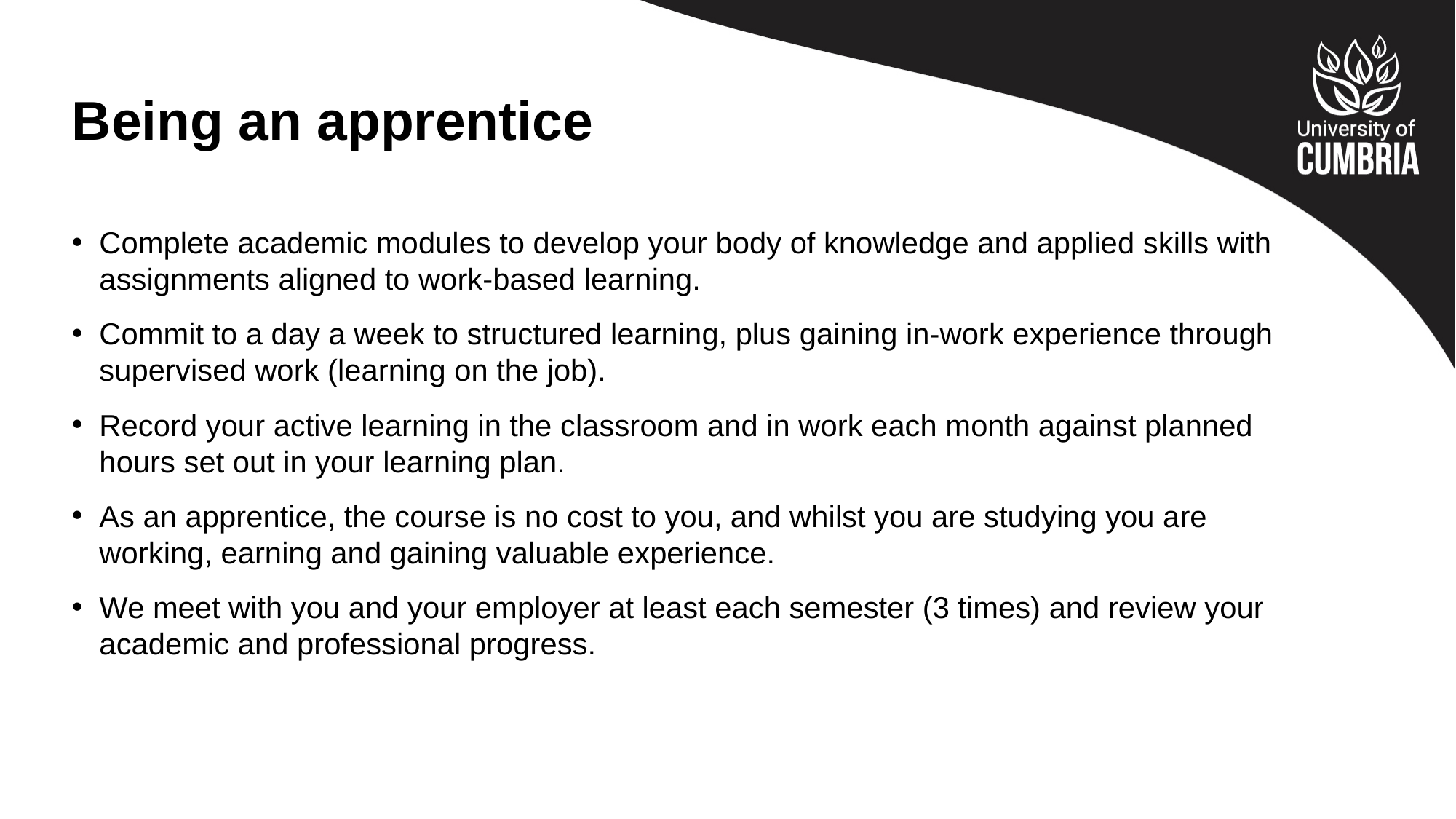

# Being an apprentice
Complete academic modules to develop your body of knowledge and applied skills with assignments aligned to work-based learning.
Commit to a day a week to structured learning, plus gaining in-work experience through supervised work (learning on the job).
Record your active learning in the classroom and in work each month against planned hours set out in your learning plan.
As an apprentice, the course is no cost to you, and whilst you are studying you are working, earning and gaining valuable experience.
We meet with you and your employer at least each semester (3 times) and review your academic and professional progress.